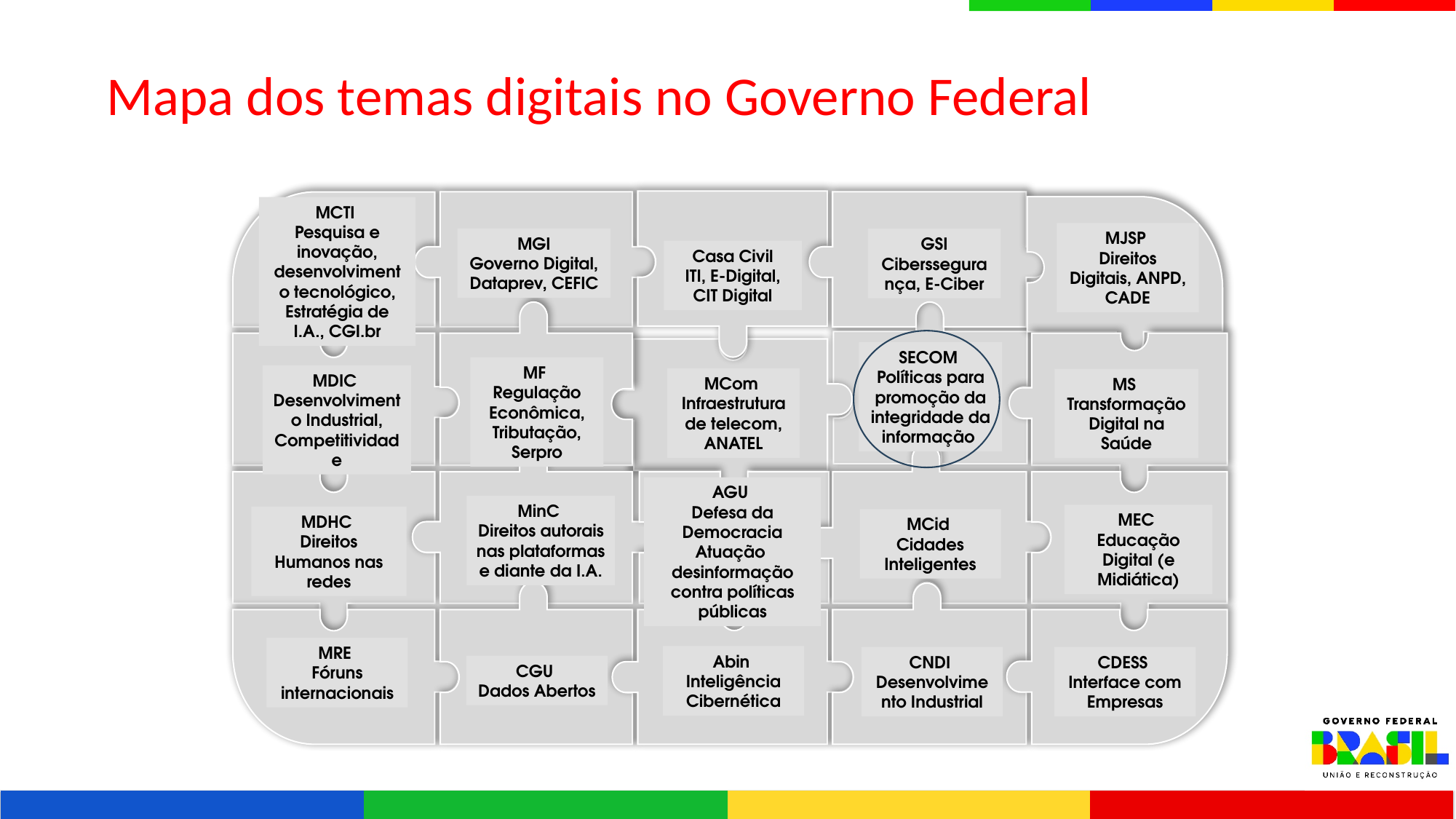

Mapa dos temas digitais no Governo Federal

MCTI
Pesquisa e inovação, desenvolvimento tecnológico, Estratégia de I.A., CGI.br
MJSP
Direitos Digitais, ANPD, CADE
MGI
Governo Digital, Dataprev, CEFIC
GSI
Ciberssegurança, E-Ciber
Casa Civil
ITI, E-Digital, CIT Digital

SECOM
Políticas para promoção da integridade da informação
MF
Regulação Econômica, Tributação, Serpro
MDIC
Desenvolvimento Industrial, Competitividade
MCom
Infraestrutura de telecom, ANATEL
MS
Transformação Digital na Saúde

AGU
Defesa da Democracia
Atuação  desinformação contra políticas públicas
MinC
Direitos autorais nas plataformas e diante da I.A.
MEC
Educação Digital (e Midiática)
MDHC
Direitos Humanos nas redes
MCid
Cidades Inteligentes

MRE
Fóruns internacionais
Abin
Inteligência Cibernética
CNDI
Desenvolvimento Industrial
CDESS
Interface com Empresas
CGU
Dados Abertos